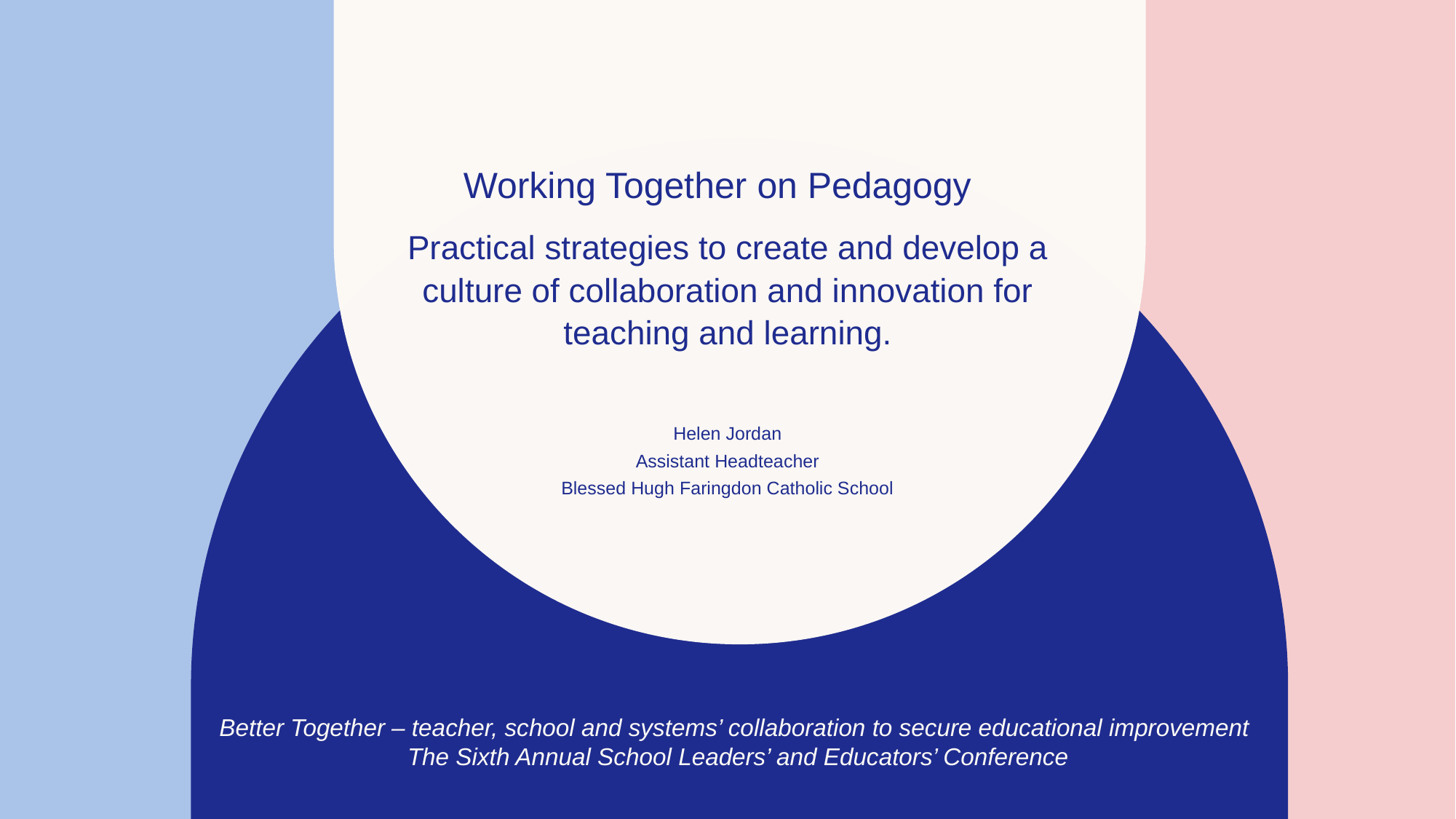

Working Together on Pedagogy
Practical strategies to create and develop a culture of collaboration and innovation for teaching and learning.

Helen Jordan​
Assistant Headteacher
Blessed Hugh Faringdon Catholic School
Better Together – teacher, school and systems’ collaboration to secure educational improvement
The Sixth Annual School Leaders’ and Educators’ Conference